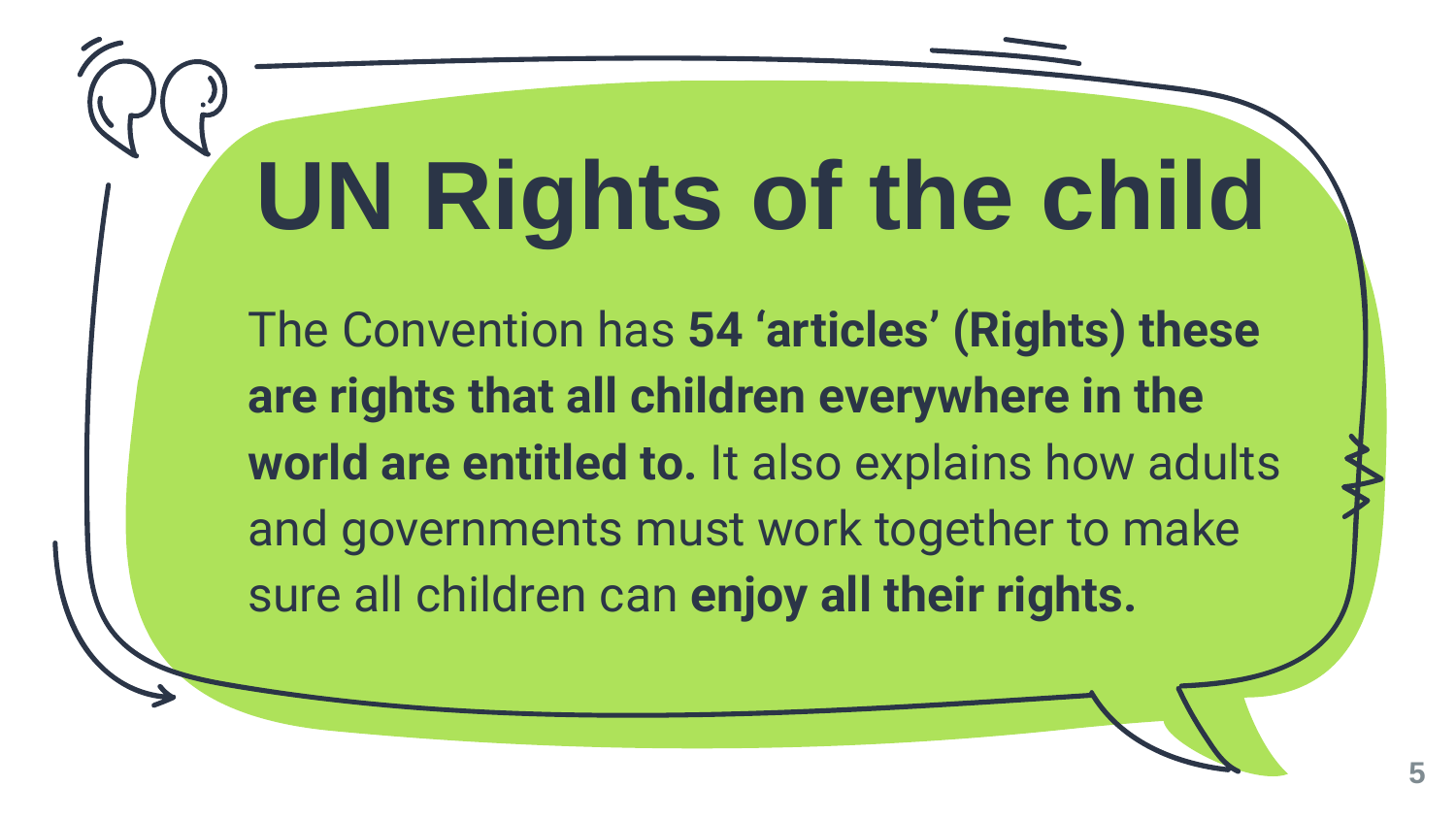

UN Rights of the child
The Convention has 54 ‘articles’ (Rights) these are rights that all children everywhere in the world are entitled to. It also explains how adults and governments must work together to make sure all children can enjoy all their rights.

5